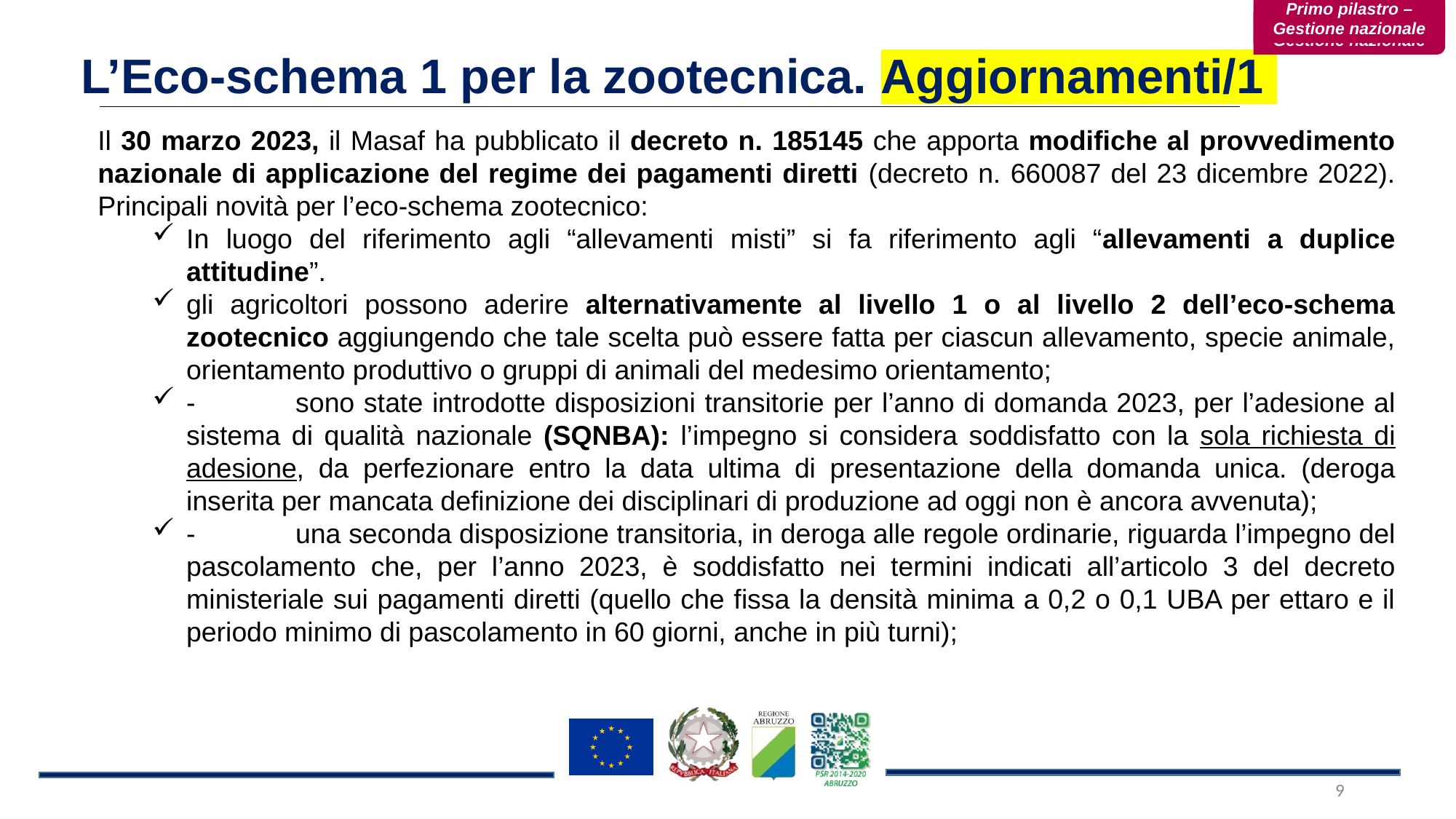

Primo pilastro – Gestione nazionale
Primo pilastro – Gestione nazionale
L’Eco-schema 1 per la zootecnica. Aggiornamenti/1
Il 30 marzo 2023, il Masaf ha pubblicato il decreto n. 185145 che apporta modifiche al provvedimento nazionale di applicazione del regime dei pagamenti diretti (decreto n. 660087 del 23 dicembre 2022). Principali novità per l’eco-schema zootecnico:
In luogo del riferimento agli “allevamenti misti” si fa riferimento agli “allevamenti a duplice attitudine”.
gli agricoltori possono aderire alternativamente al livello 1 o al livello 2 dell’eco-schema zootecnico aggiungendo che tale scelta può essere fatta per ciascun allevamento, specie animale, orientamento produttivo o gruppi di animali del medesimo orientamento;
-	sono state introdotte disposizioni transitorie per l’anno di domanda 2023, per l’adesione al sistema di qualità nazionale (SQNBA): l’impegno si considera soddisfatto con la sola richiesta di adesione, da perfezionare entro la data ultima di presentazione della domanda unica. (deroga inserita per mancata definizione dei disciplinari di produzione ad oggi non è ancora avvenuta);
-	una seconda disposizione transitoria, in deroga alle regole ordinarie, riguarda l’impegno del pascolamento che, per l’anno 2023, è soddisfatto nei termini indicati all’articolo 3 del decreto ministeriale sui pagamenti diretti (quello che fissa la densità minima a 0,2 o 0,1 UBA per ettaro e il periodo minimo di pascolamento in 60 giorni, anche in più turni);